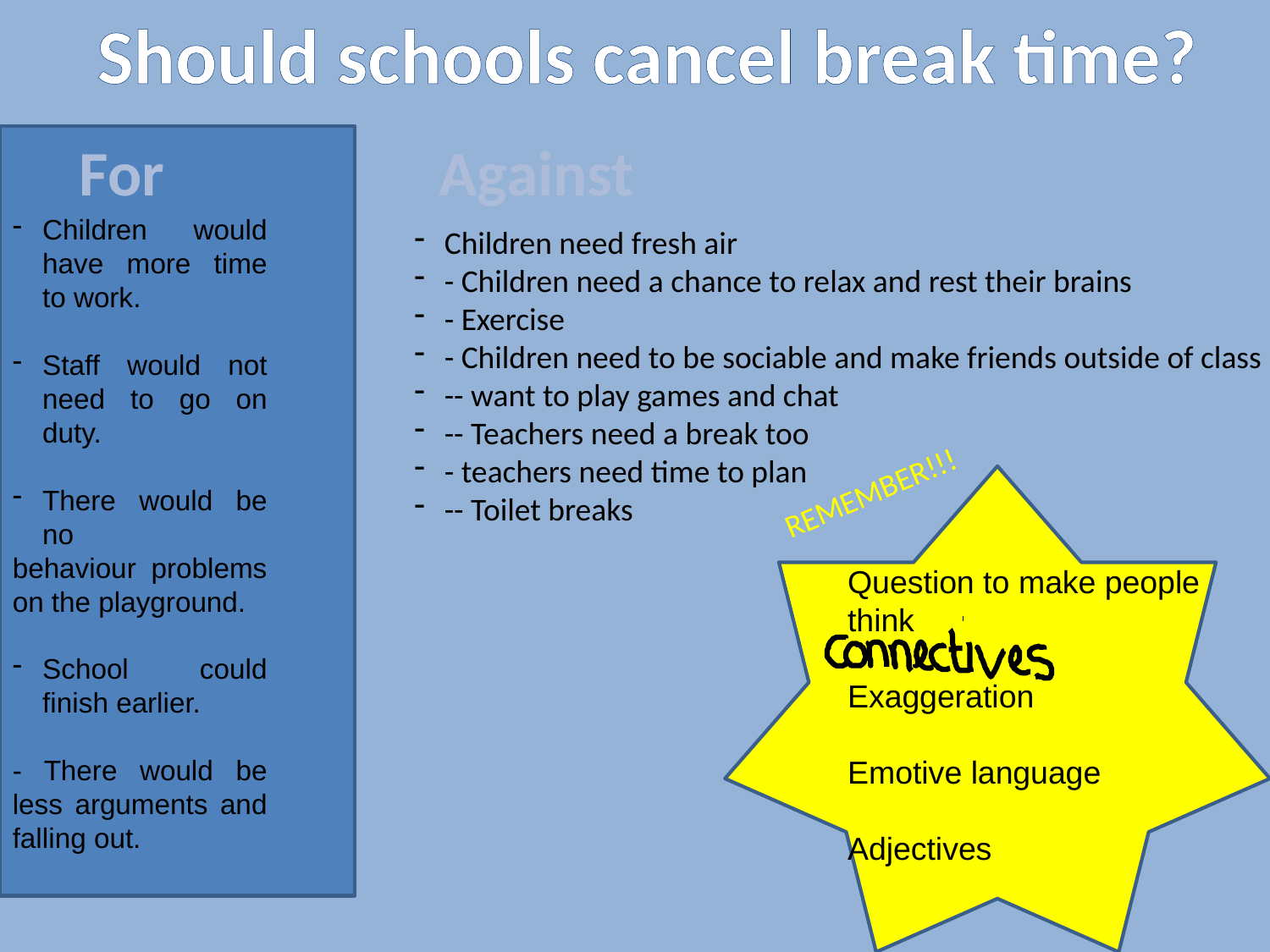

Should schools cancel break time?

For
Against
Children need fresh air
- Children need a chance to relax and rest their brains
- Exercise
- Children need to be sociable and make friends outside of class
-- want to play games and chat
-- Teachers need a break too
- teachers need time to plan
-- Toilet breaks

Children would have more time to work.

Staff would not need to go on duty.

There would be no
behaviour problems on the playground.

School could finish earlier.

- There would be less arguments and falling out.

REMEMBER!!!
Question to make people think

Exaggeration

Emotive language

Adjectives